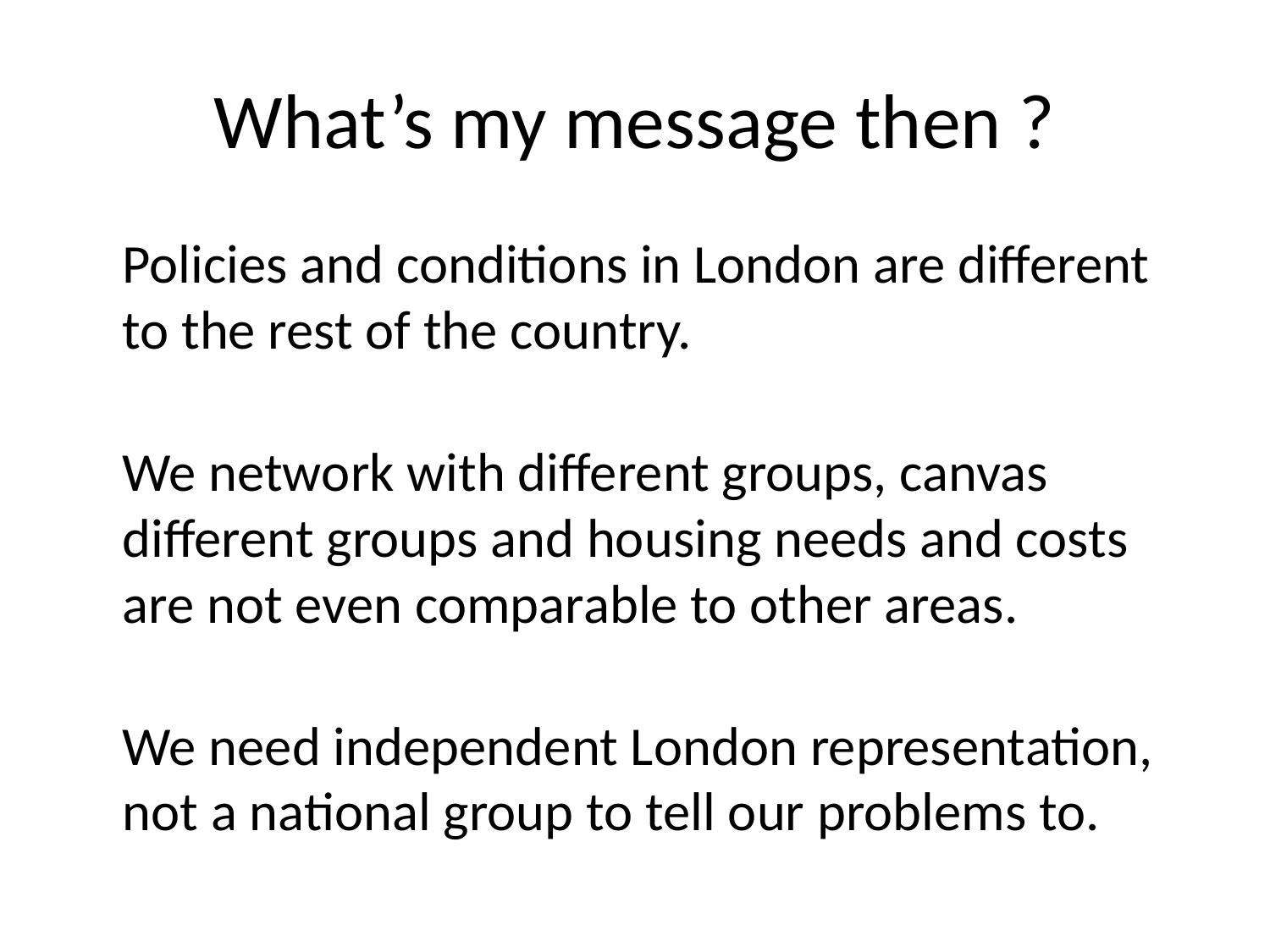

# What’s my message then ?
	Policies and conditions in London are different to the rest of the country.
	We network with different groups, canvas different groups and housing needs and costs are not even comparable to other areas.
	We need independent London representation, not a national group to tell our problems to.